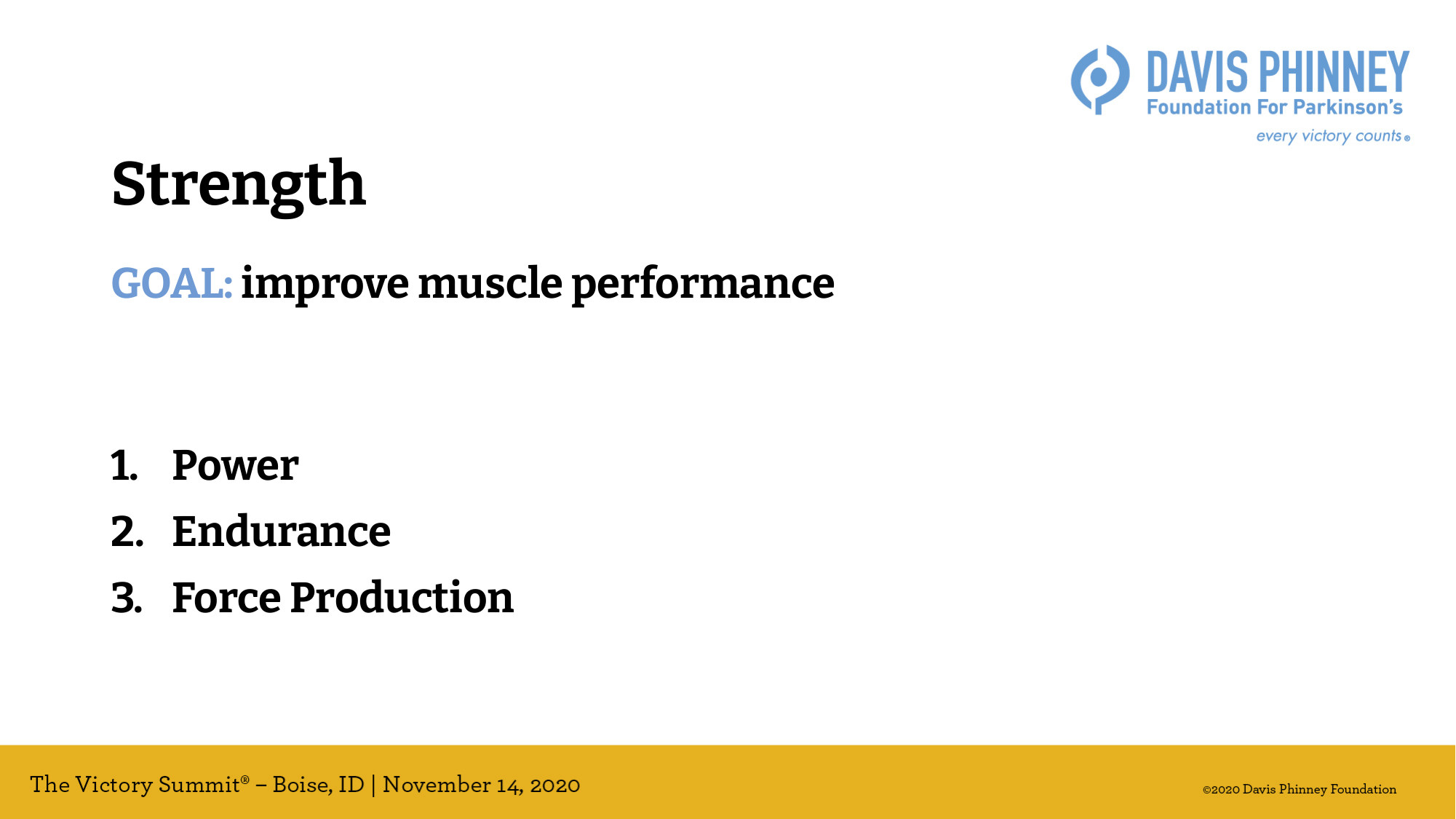

Strength
GOAL: improve muscle performance

Power
Endurance
Force Production